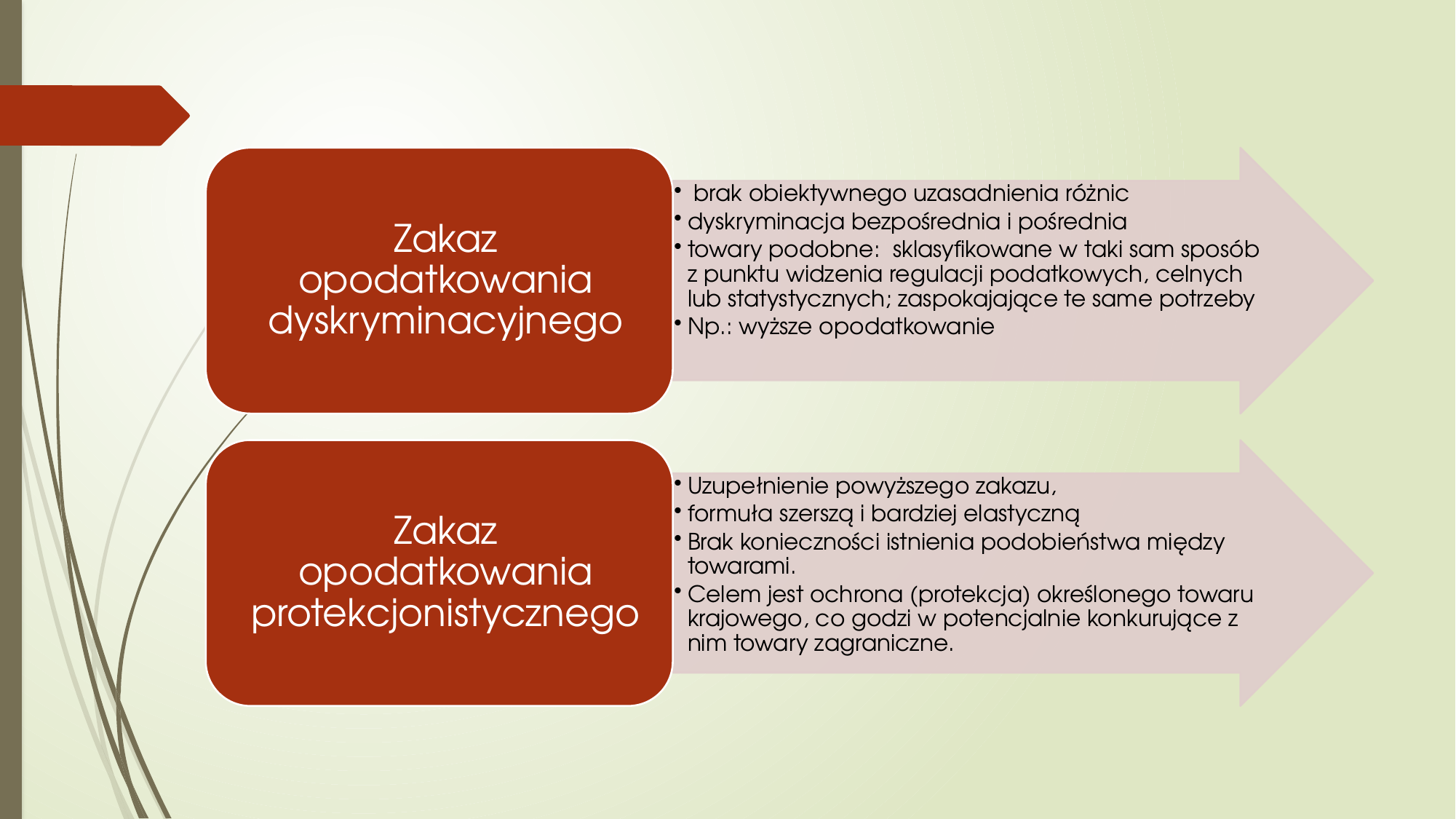

brak obiektywnego uzasadnienia różnic
dyskryminacja bezpośrednia i pośrednia
towary podobne:  sklasyfikowane w taki sam sposób z punktu widzenia regulacji podatkowych, celnych lub statystycznych; zaspokajające te same potrzeby
Np.: wyższe opodatkowanie
Zakaz opodatkowania dyskryminacyjnego
Uzupełnienie powyższego zakazu,
formuła szerszą i bardziej elastyczną
Brak konieczności istnienia podobieństwa między towarami.
Celem jest ochrona (protekcja) określonego towaru krajowego, co godzi w potencjalnie konkurujące z nim towary zagraniczne.
Zakaz opodatkowania protekcjonistycznego